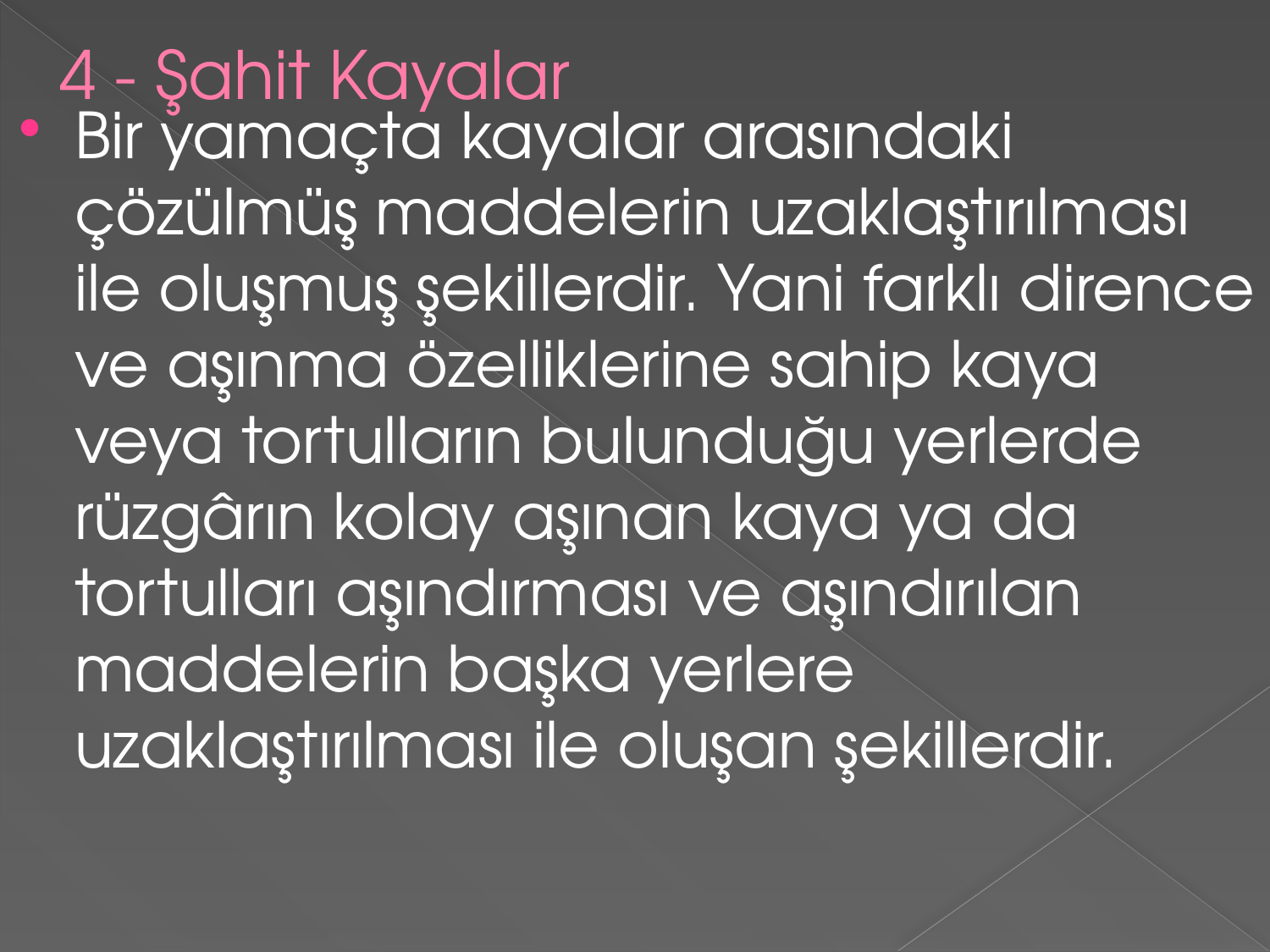

# 4 - Şahit Kayalar
Bir yamaçta kayalar arasındaki çözülmüş maddelerin uzaklaştırılması ile oluşmuş şekillerdir. Yani farklı dirence ve aşınma özelliklerine sahip kaya veya tortulların bulunduğu yerlerde rüzgârın kolay aşınan kaya ya da tortulları aşındırması ve aşındırılan maddelerin başka yerlere uzaklaştırılması ile oluşan şekillerdir.